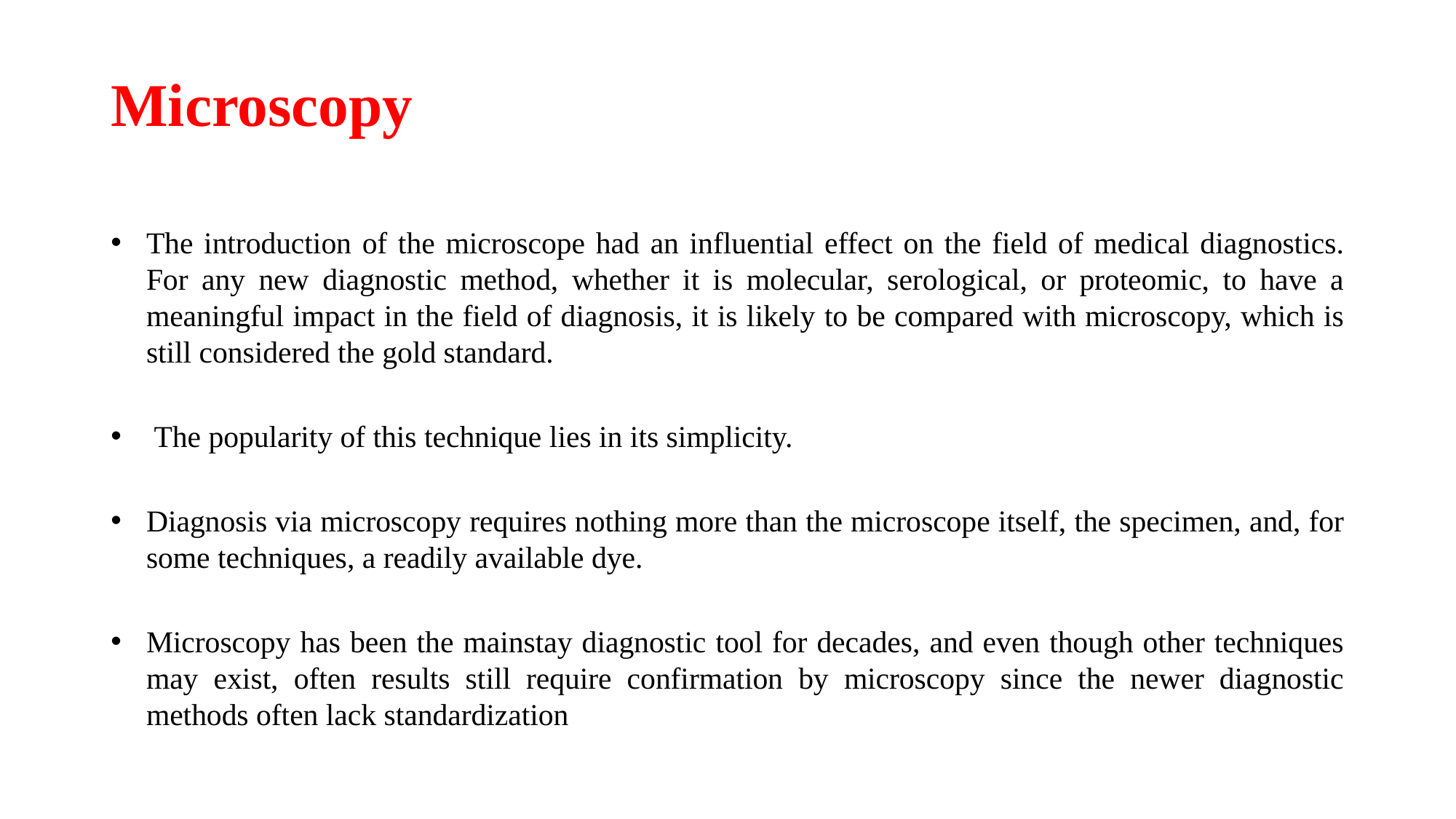

# Microscopy
The introduction of the microscope had an influential effect on the field of medical diagnostics. For any new diagnostic method, whether it is molecular, serological, or proteomic, to have a meaningful impact in the field of diagnosis, it is likely to be compared with microscopy, which is still considered the gold standard.

 The popularity of this technique lies in its simplicity.

Diagnosis via microscopy requires nothing more than the microscope itself, the specimen, and, for some techniques, a readily available dye.

Microscopy has been the mainstay diagnostic tool for decades, and even though other techniques may exist, often results still require confirmation by microscopy since the newer diagnostic methods often lack standardization